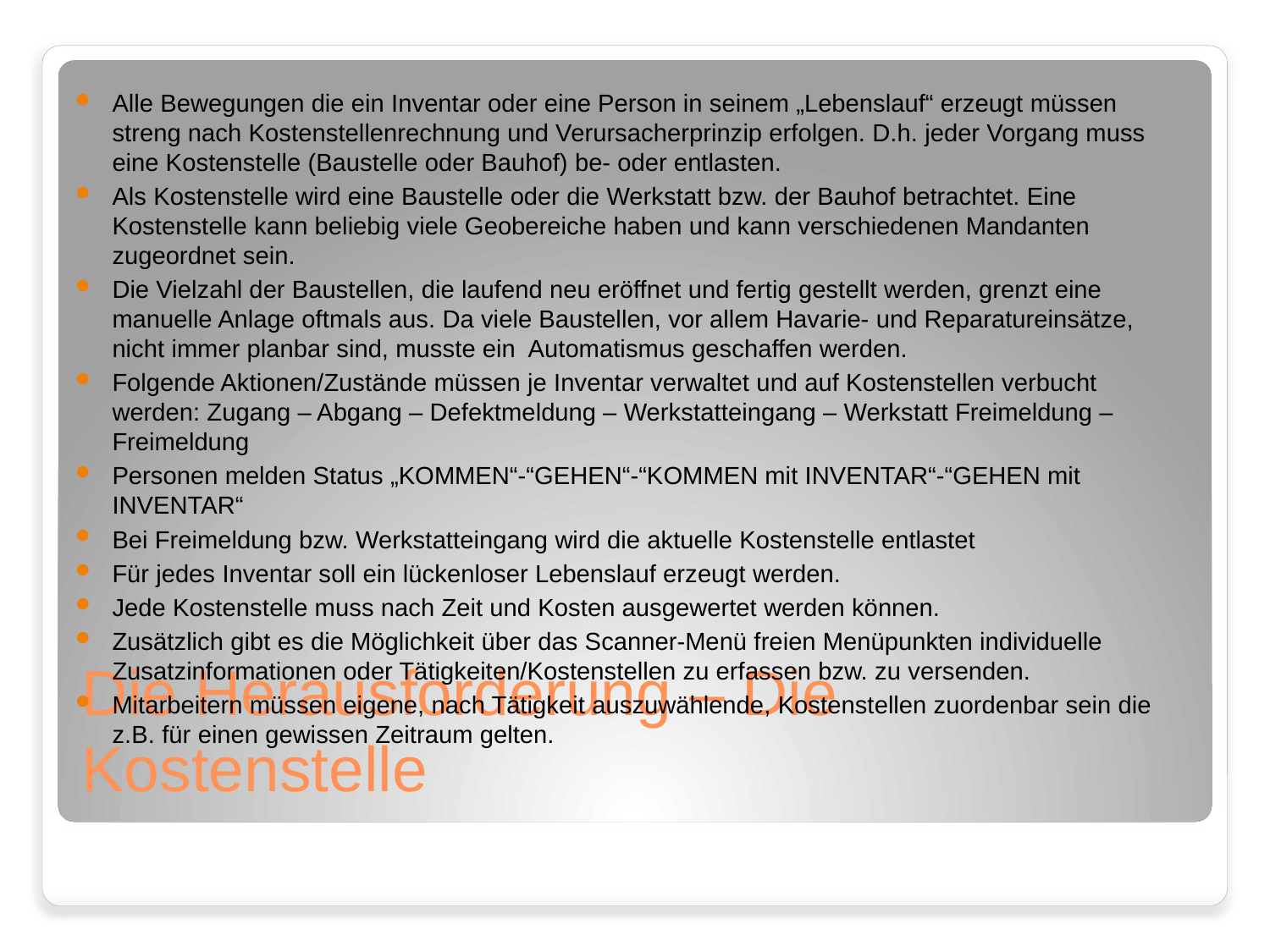

Alle Bewegungen die ein Inventar oder eine Person in seinem „Lebenslauf“ erzeugt müssen streng nach Kostenstellenrechnung und Verursacherprinzip erfolgen. D.h. jeder Vorgang muss eine Kostenstelle (Baustelle oder Bauhof) be- oder entlasten.
Als Kostenstelle wird eine Baustelle oder die Werkstatt bzw. der Bauhof betrachtet. Eine Kostenstelle kann beliebig viele Geobereiche haben und kann verschiedenen Mandanten zugeordnet sein.
Die Vielzahl der Baustellen, die laufend neu eröffnet und fertig gestellt werden, grenzt eine manuelle Anlage oftmals aus. Da viele Baustellen, vor allem Havarie- und Reparatureinsätze, nicht immer planbar sind, musste ein  Automatismus geschaffen werden.
Folgende Aktionen/Zustände müssen je Inventar verwaltet und auf Kostenstellen verbucht werden: Zugang – Abgang – Defektmeldung – Werkstatteingang – Werkstatt Freimeldung – Freimeldung
Personen melden Status „KOMMEN“-“GEHEN“-“KOMMEN mit INVENTAR“-“GEHEN mit INVENTAR“
Bei Freimeldung bzw. Werkstatteingang wird die aktuelle Kostenstelle entlastet
Für jedes Inventar soll ein lückenloser Lebenslauf erzeugt werden.
Jede Kostenstelle muss nach Zeit und Kosten ausgewertet werden können.
Zusätzlich gibt es die Möglichkeit über das Scanner-Menü freien Menüpunkten individuelle Zusatzinformationen oder Tätigkeiten/Kostenstellen zu erfassen bzw. zu versenden.
Mitarbeitern müssen eigene, nach Tätigkeit auszuwählende, Kostenstellen zuordenbar sein die z.B. für einen gewissen Zeitraum gelten.

# Die Herausforderung – Die Kostenstelle